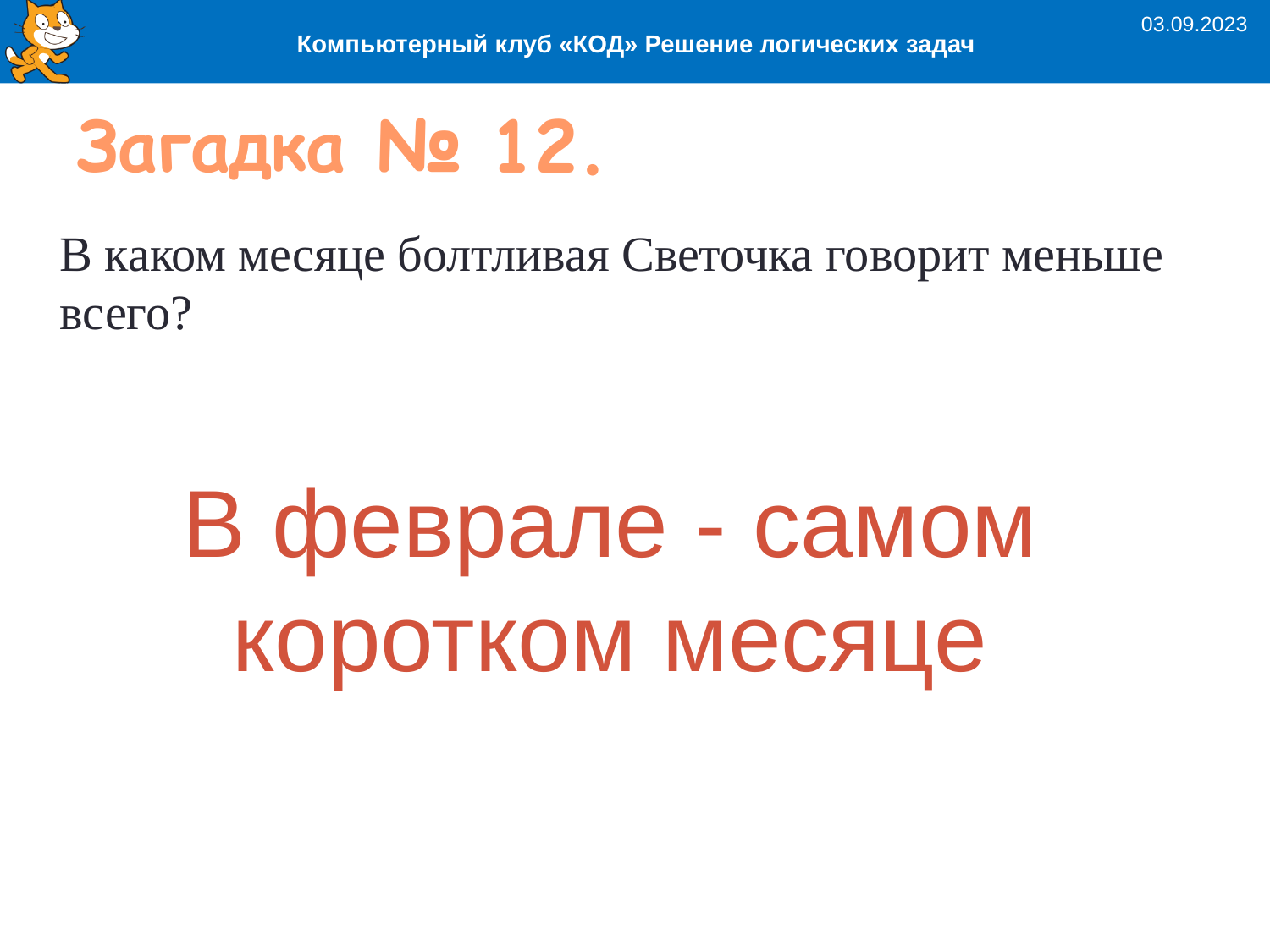

03.09.2023
Компьютерный клуб «КОД» Решение логических задач
# Загадка № 12.
В каком месяце болтливая Светочка говорит меньше всего?
В феврале - самом коротком месяце